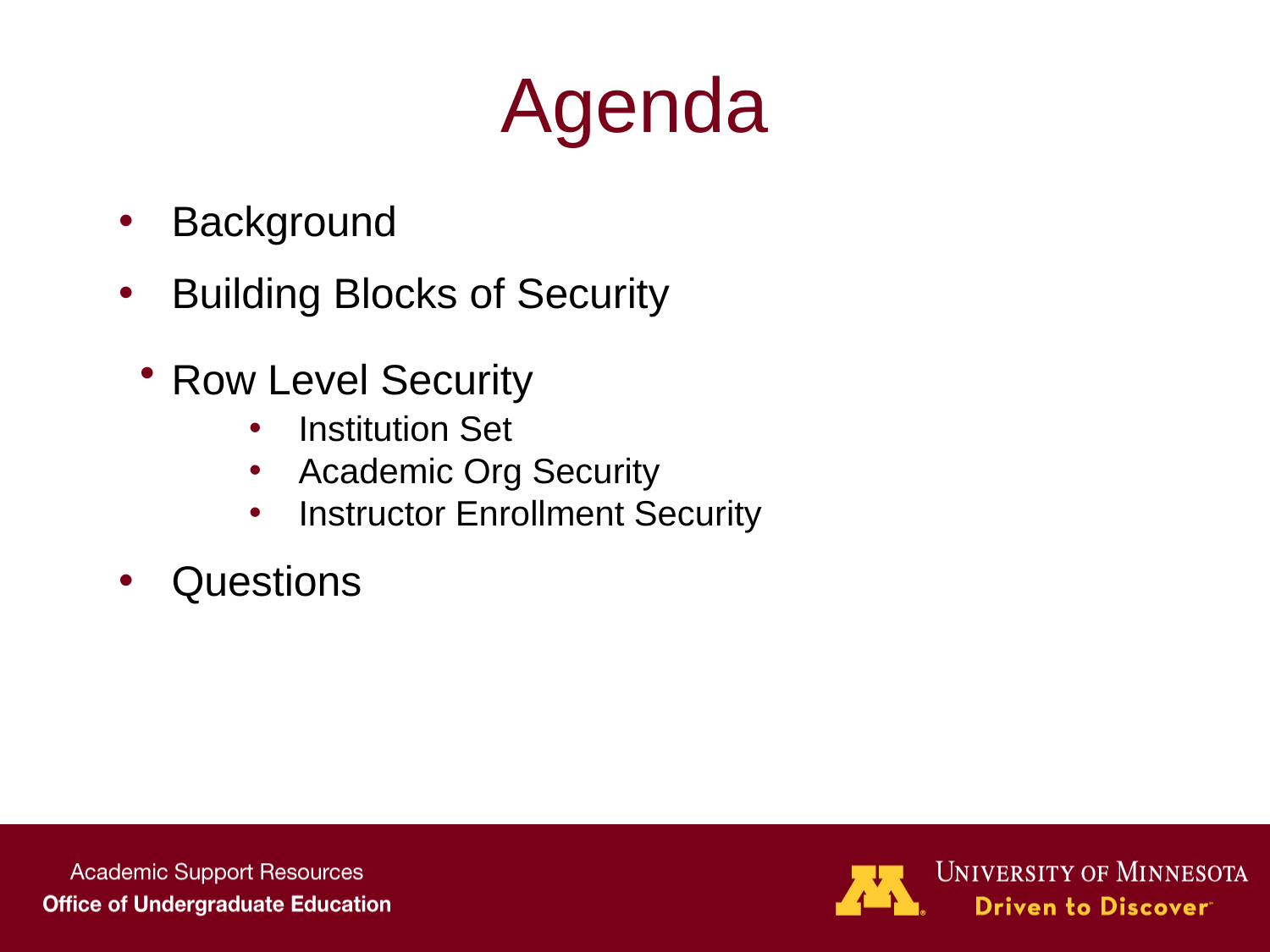

# Agenda
Background

Building Blocks of Security

Row Level Security
Institution Set
Academic Org Security
Instructor Enrollment Security

Questions